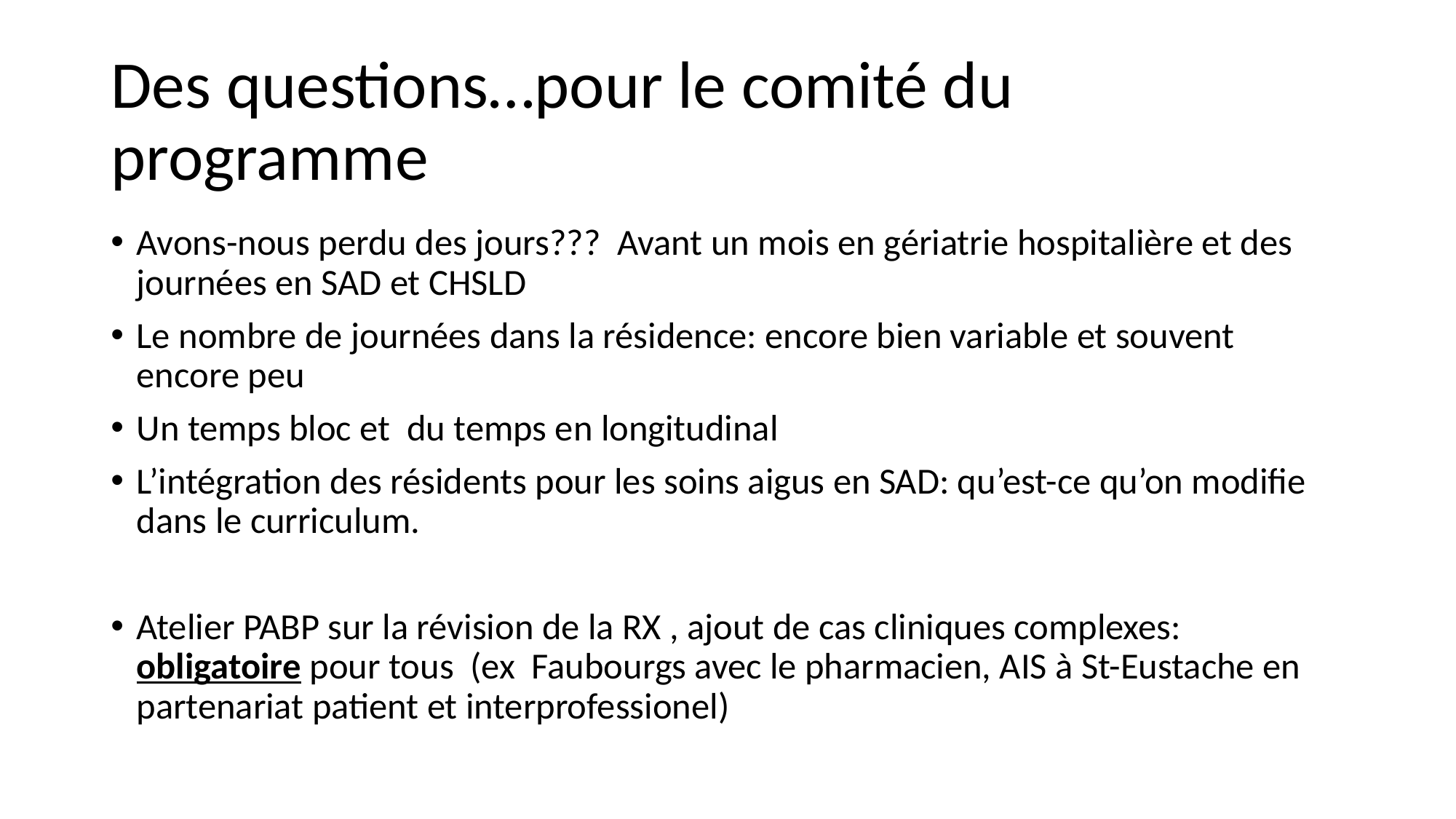

# Des questions…pour le comité du programme
Avons-nous perdu des jours???  Avant un mois en gériatrie hospitalière et des journées en SAD et CHSLD
Le nombre de journées dans la résidence: encore bien variable et souvent encore peu
Un temps bloc et  du temps en longitudinal
L’intégration des résidents pour les soins aigus en SAD: qu’est-ce qu’on modifie dans le curriculum.

Atelier PABP sur la révision de la RX , ajout de cas cliniques complexes: obligatoire pour tous  (ex  Faubourgs avec le pharmacien, AIS à St-Eustache en partenariat patient et interprofessionel)